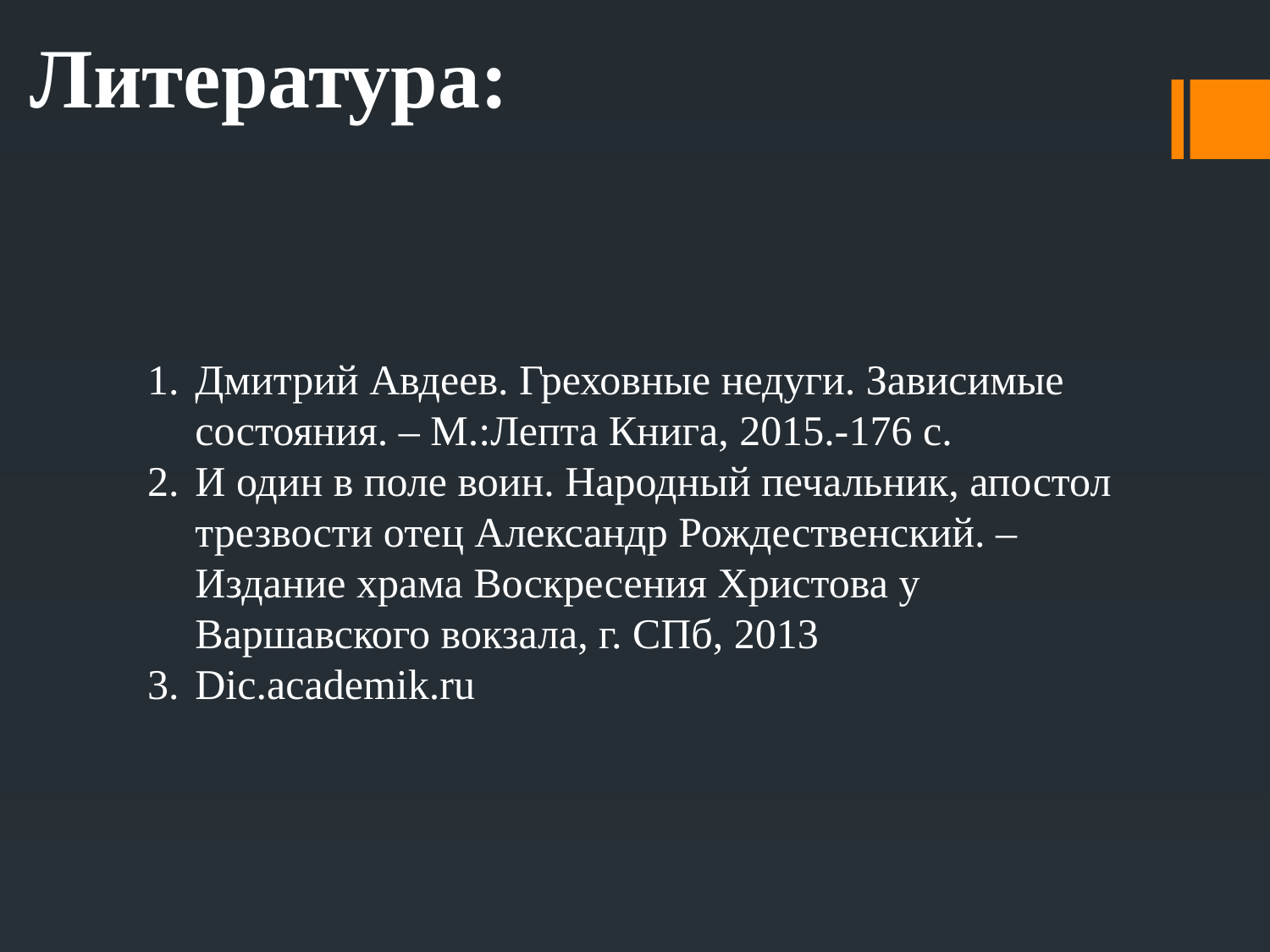

Литература:
Дмитрий Авдеев. Греховные недуги. Зависимые состояния. – М.:Лепта Книга, 2015.-176 с.
И один в поле воин. Народный печальник, апостол трезвости отец Александр Рождественский. – Издание храма Воскресения Христова у Варшавского вокзала, г. СПб, 2013
Dic.academik.ru